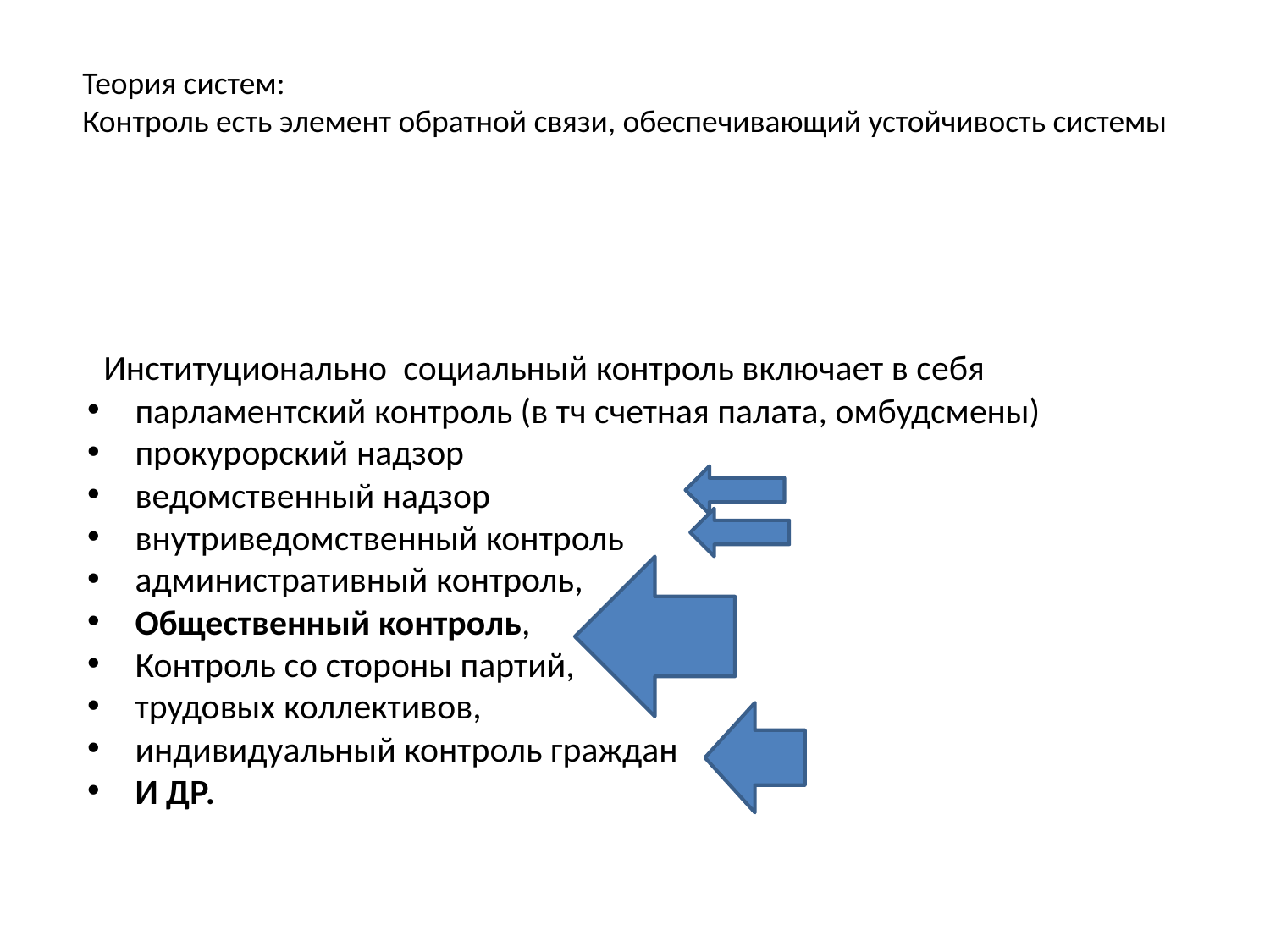

Теория систем:
Контроль есть элемент обратной связи, обеспечивающий устойчивость системы
  Институционально  социальный контроль включает в себя
парламентский контроль (в тч счетная палата, омбудсмены)
прокурорский надзор
ведомственный надзор
внутриведомственный контроль
административный контроль,
Общественный контроль,
Контроль со стороны партий,
трудовых коллективов,
индивидуальный контроль граждан
И ДР.